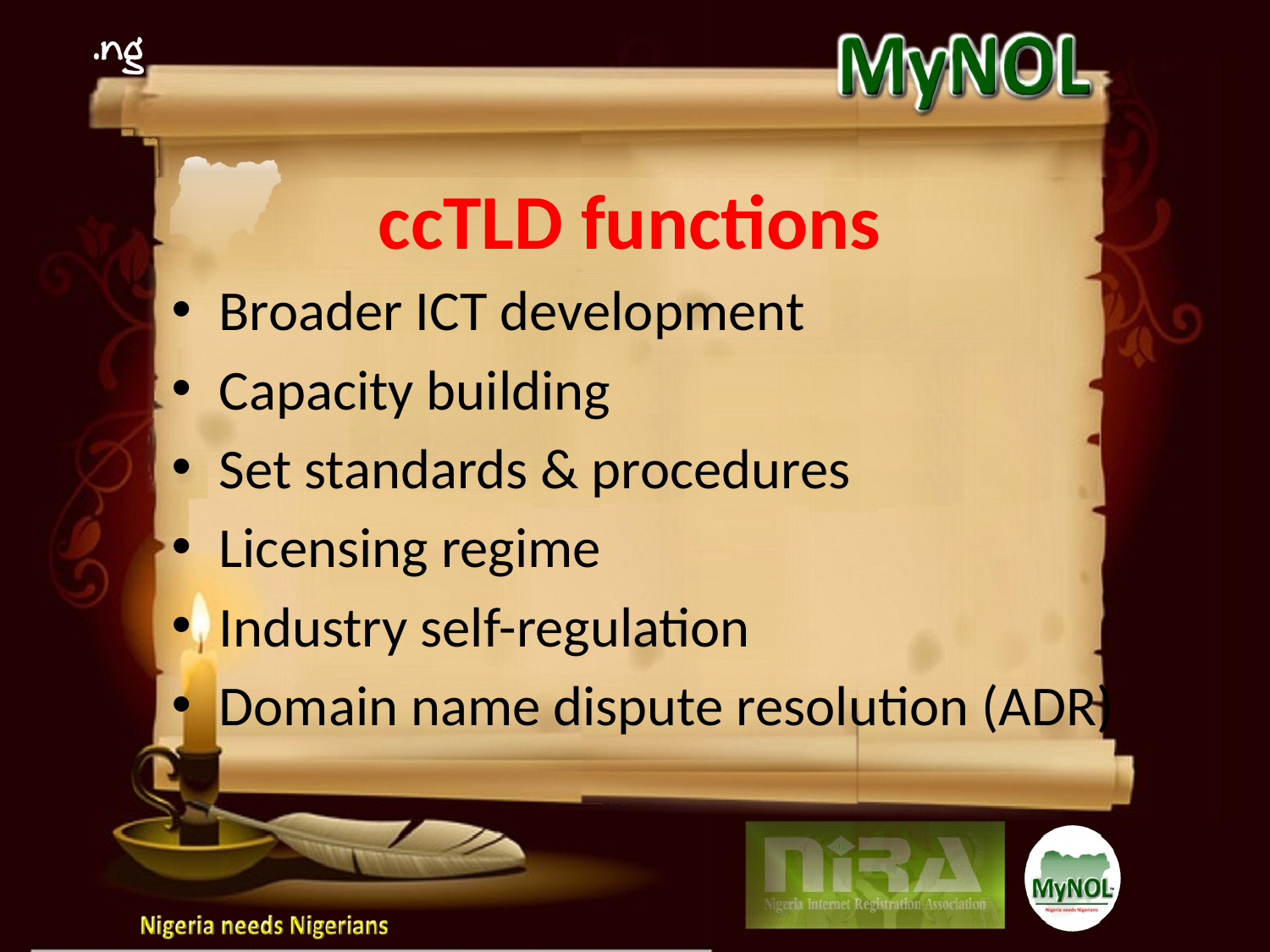

# ccTLD functions
Broader ICT development
Capacity building
Set standards & procedures
Licensing regime
Industry self-regulation
Domain name dispute resolution (ADR)